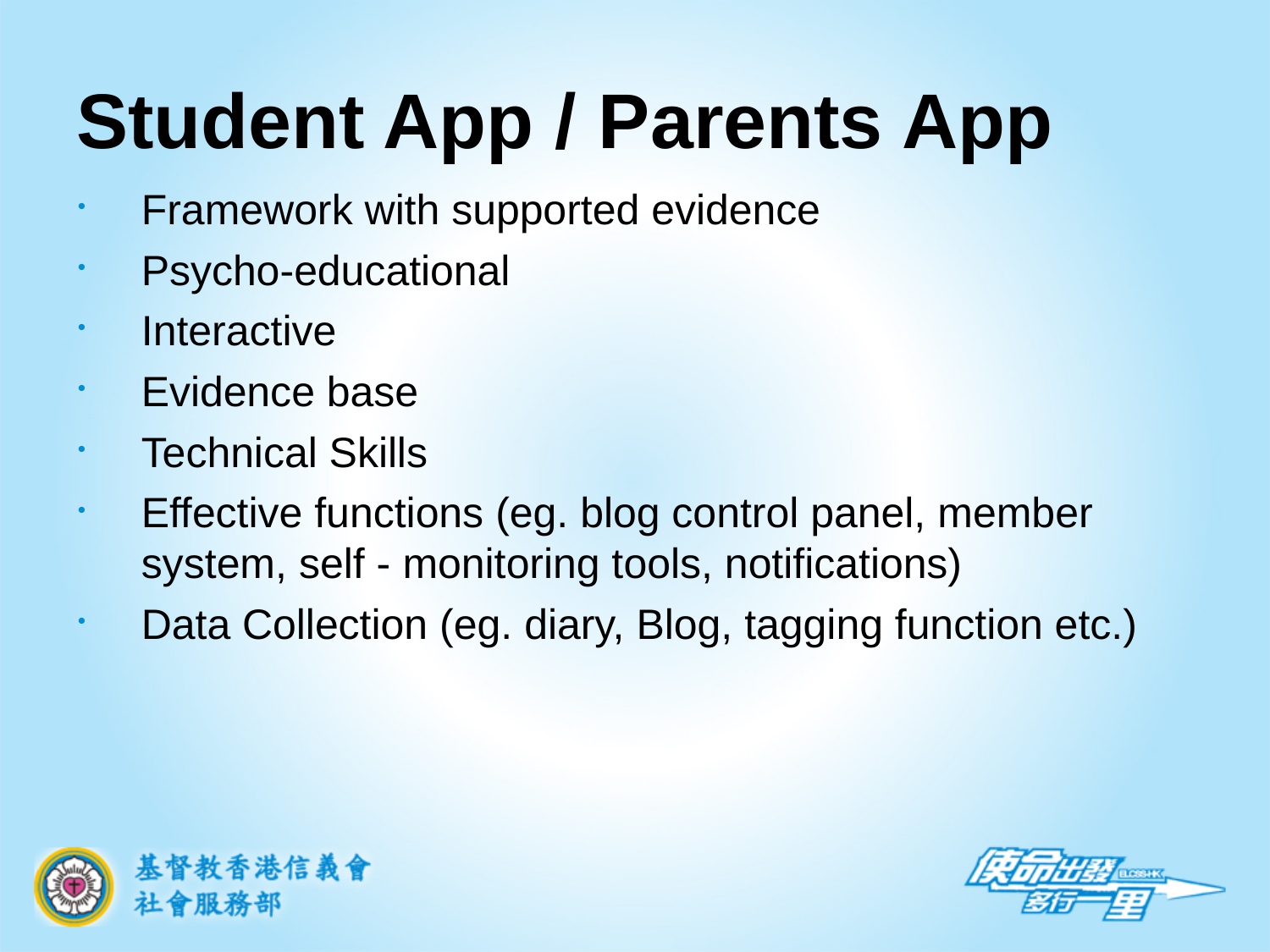

# Student App / Parents App
Framework with supported evidence
Psycho-educational
Interactive
Evidence base
Technical Skills
Effective functions (eg. blog control panel, member system, self - monitoring tools, notifications)
Data Collection (eg. diary, Blog, tagging function etc.)